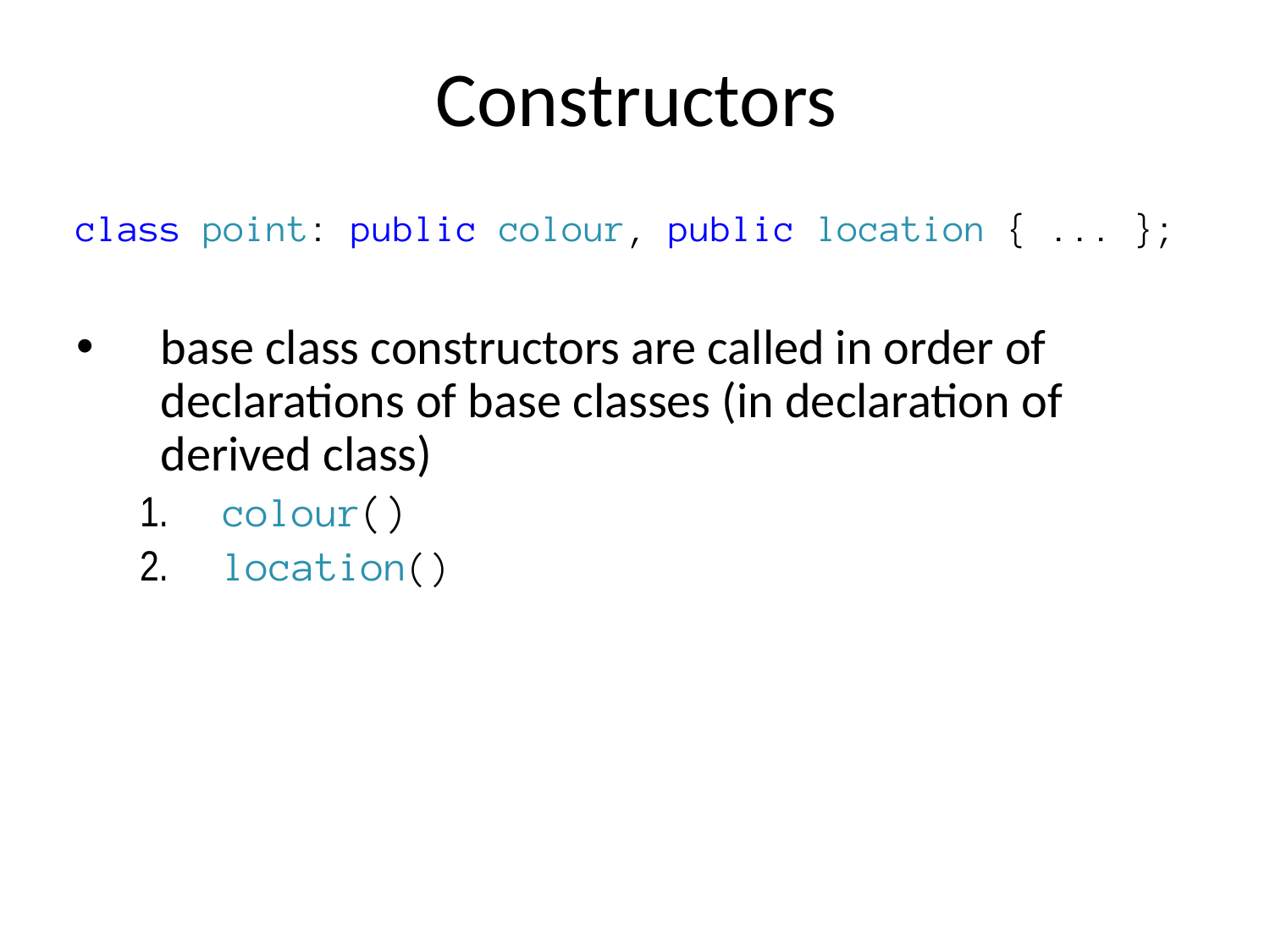

# Constructors
class point: public colour, public location { ... };

base class constructors are called in order of declarations of base classes (in declaration of derived class)
 colour()
 location()